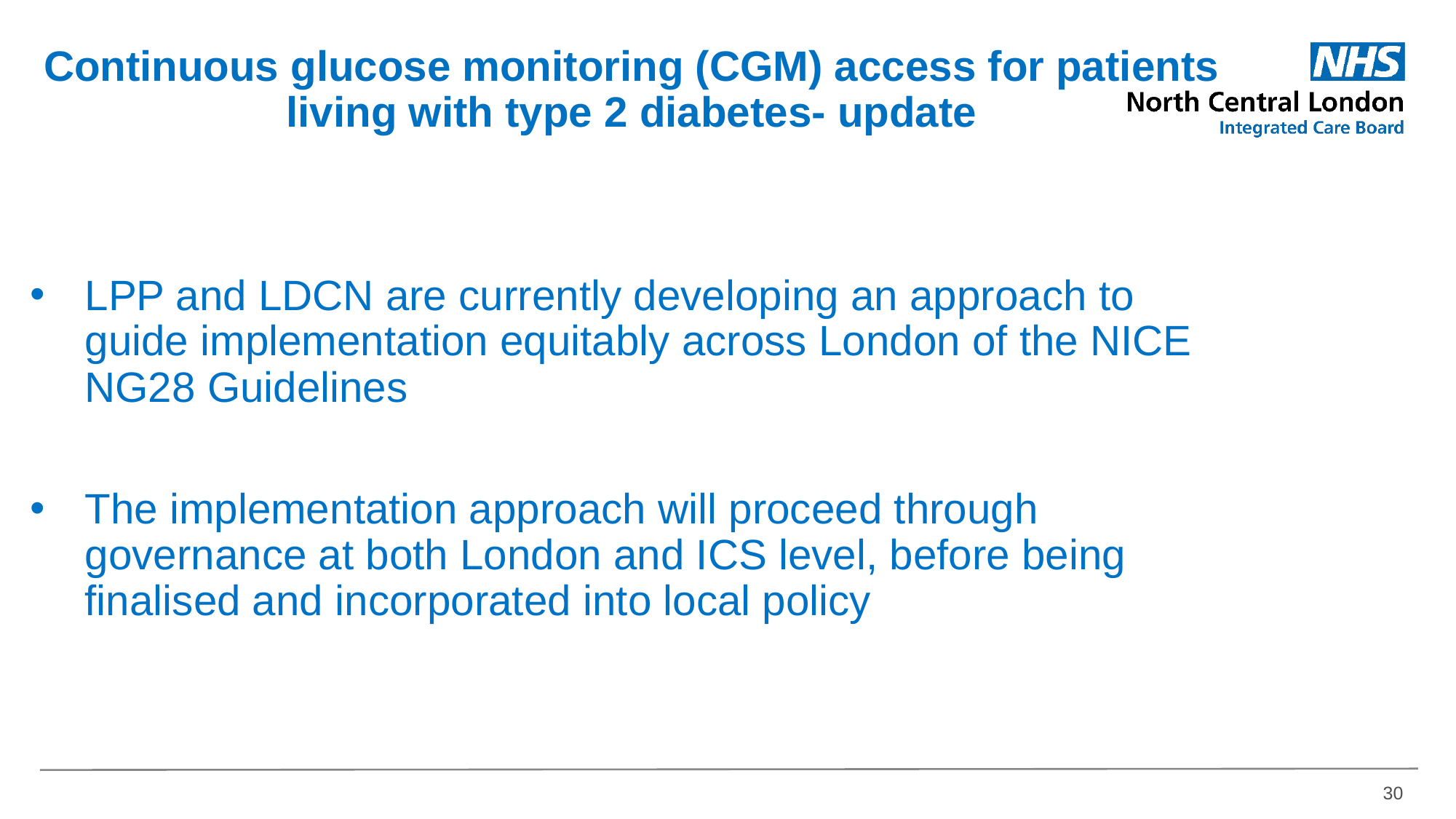

Continuous glucose monitoring (CGM) access for patients living with type 2 diabetes- update

LPP and LDCN are currently developing an approach to guide implementation equitably across London of the NICE NG28 Guidelines

The implementation approach will proceed through governance at both London and ICS level, before being finalised and incorporated into local policy